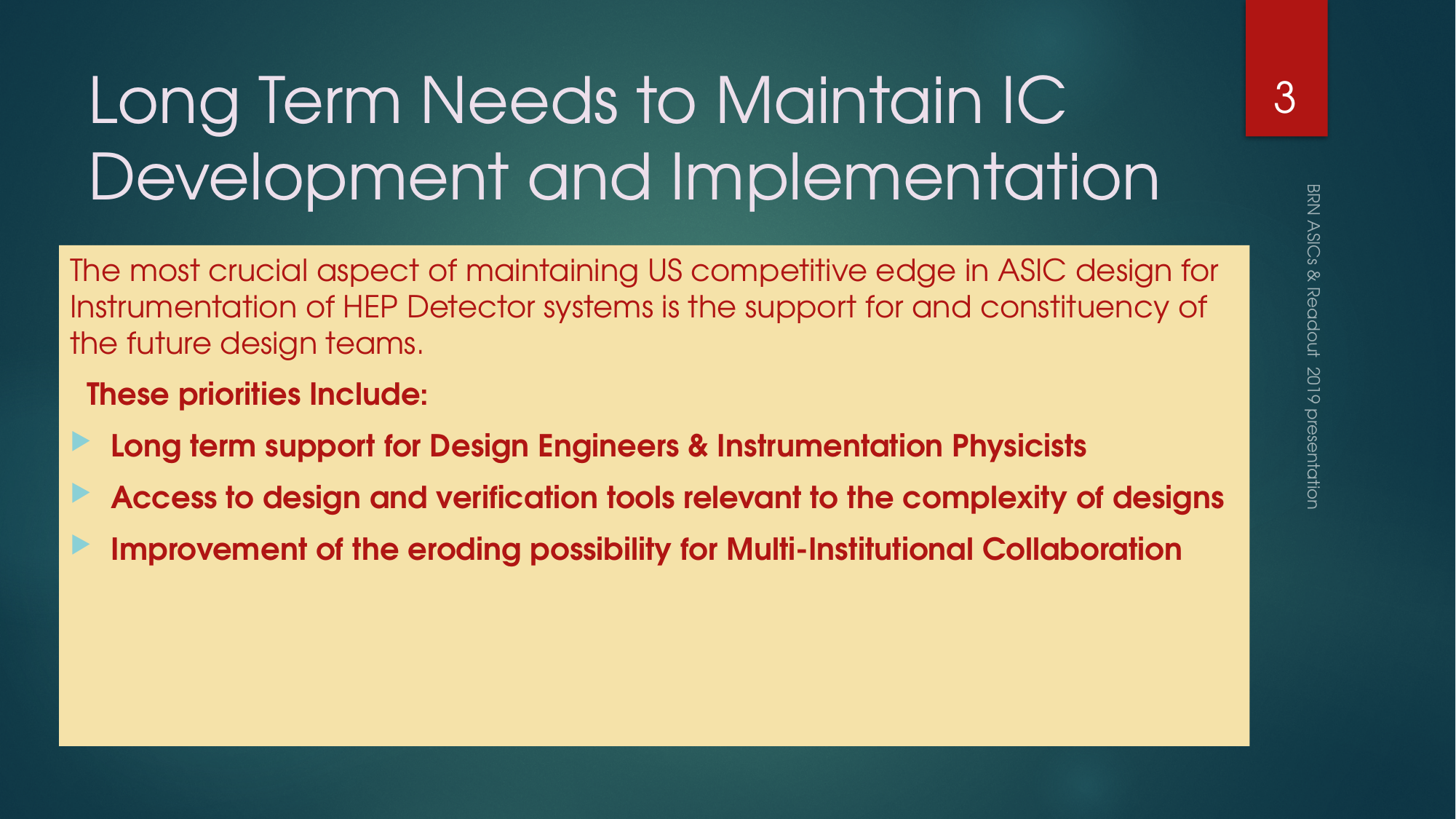

3
# Long Term Needs to Maintain IC Development and Implementation
The most crucial aspect of maintaining US competitive edge in ASIC design for Instrumentation of HEP Detector systems is the support for and constituency of the future design teams.
  These priorities Include:
Long term support for Design Engineers & Instrumentation Physicists
Access to design and verification tools relevant to the complexity of designs
Improvement of the eroding possibility for Multi-Institutional Collaboration
BRN ASICs & Readout  2019 presentation